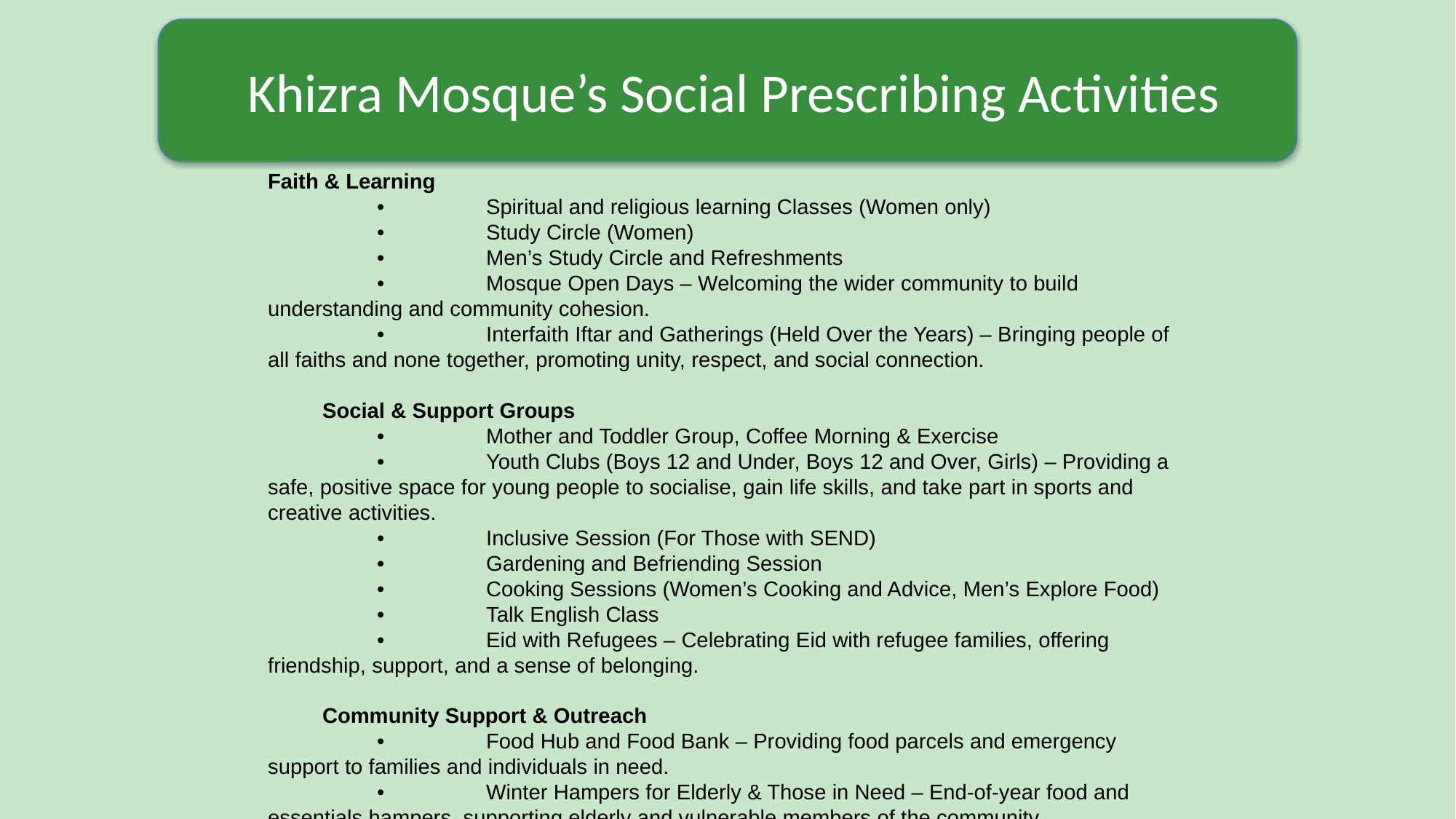

Khizra Mosque’s Social Prescribing Activities
#
Faith & Learning
	•	Spiritual and religious learning Classes (Women only)
	•	Study Circle (Women)
	•	Men’s Study Circle and Refreshments
	•	Mosque Open Days – Welcoming the wider community to build understanding and community cohesion.
	•	Interfaith Iftar and Gatherings (Held Over the Years) – Bringing people of all faiths and none together, promoting unity, respect, and social connection.

Social & Support Groups
	•	Mother and Toddler Group, Coffee Morning & Exercise
	•	Youth Clubs (Boys 12 and Under, Boys 12 and Over, Girls) – Providing a safe, positive space for young people to socialise, gain life skills, and take part in sports and creative activities.
	•	Inclusive Session (For Those with SEND)
	•	Gardening and Befriending Session
	•	Cooking Sessions (Women’s Cooking and Advice, Men’s Explore Food)
	•	Talk English Class
	•	Eid with Refugees – Celebrating Eid with refugee families, offering friendship, support, and a sense of belonging.

Community Support & Outreach
	•	Food Hub and Food Bank – Providing food parcels and emergency support to families and individuals in need.
	•	Winter Hampers for Elderly & Those in Need – End-of-year food and essentials hampers, supporting elderly and vulnerable members of the community.